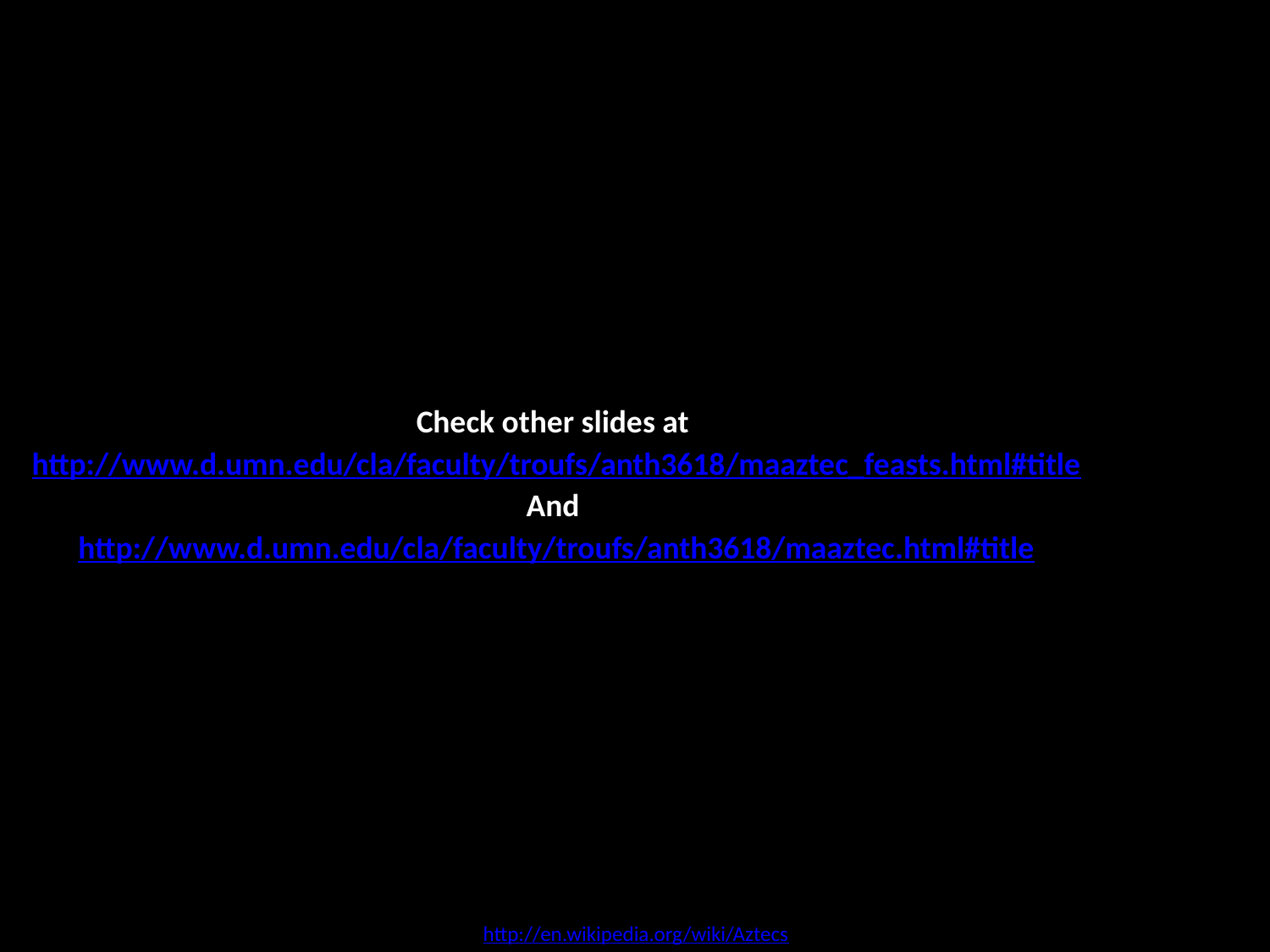

Check other slides at
http://www.d.umn.edu/cla/faculty/troufs/anth3618/maaztec_feasts.html#title
And
http://www.d.umn.edu/cla/faculty/troufs/anth3618/maaztec.html#title

http://en.wikipedia.org/wiki/Aztecs